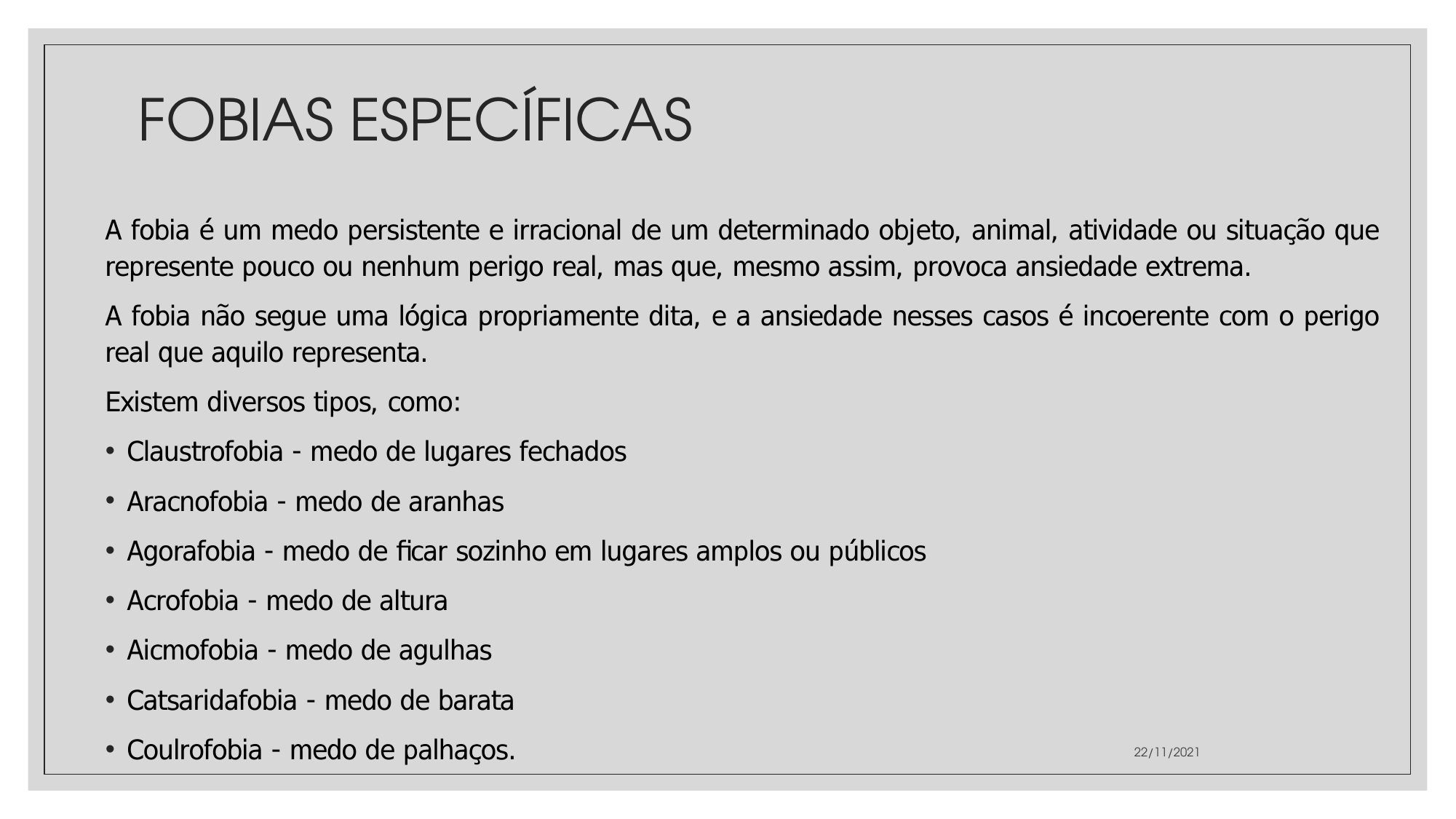

# FOBIAS ESPECÍFICAS
A fobia é um medo persistente e irracional de um determinado objeto, animal, atividade ou situação que represente pouco ou nenhum perigo real, mas que, mesmo assim, provoca ansiedade extrema.
A fobia não segue uma lógica propriamente dita, e a ansiedade nesses casos é incoerente com o perigo real que aquilo representa.
Existem diversos tipos, como:
Claustrofobia - medo de lugares fechados
Aracnofobia - medo de aranhas
Agorafobia - medo de ficar sozinho em lugares amplos ou públicos
Acrofobia - medo de altura
Aicmofobia - medo de agulhas
Catsaridafobia - medo de barata
Coulrofobia - medo de palhaços.

22/11/2021